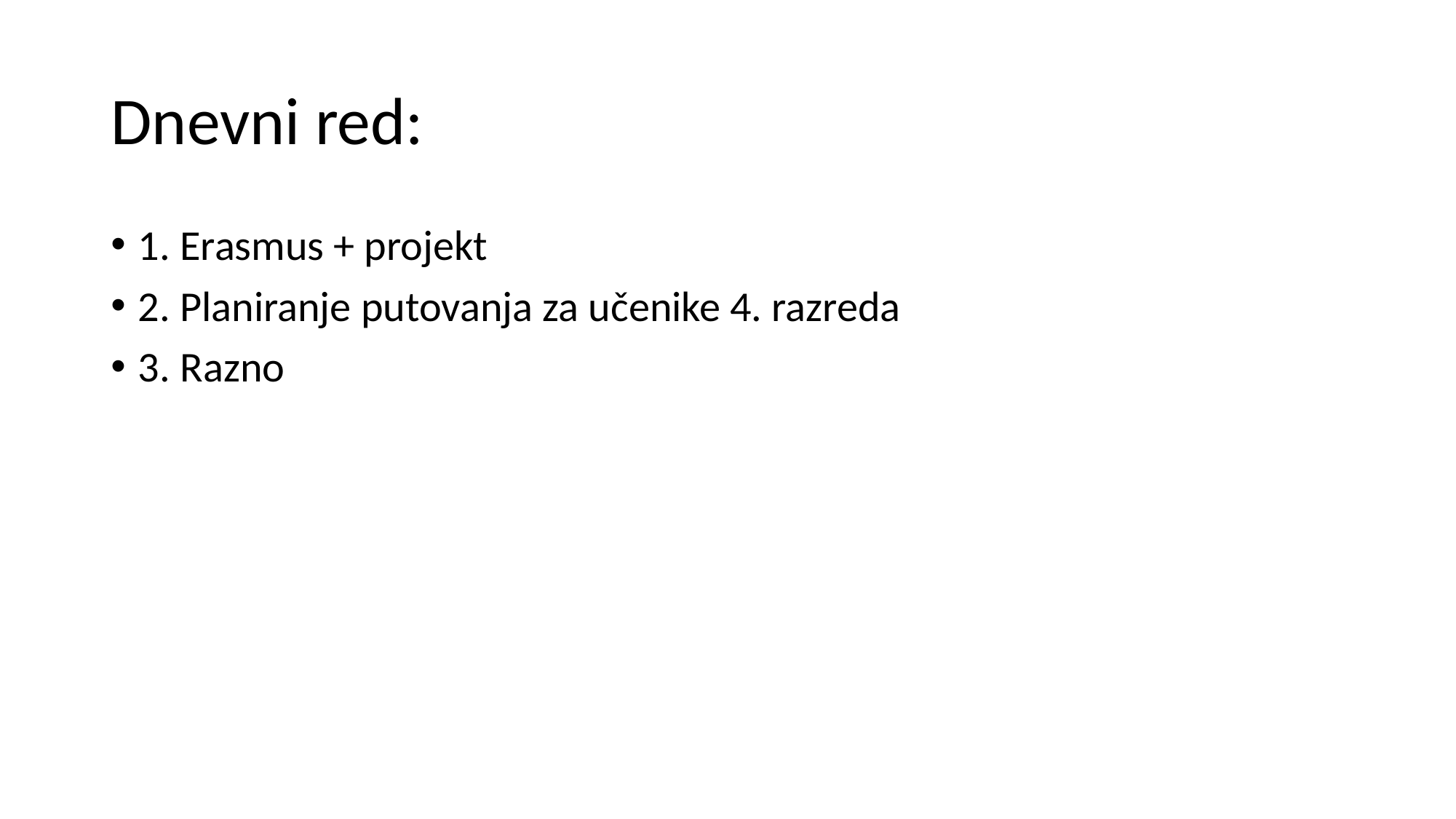

# Dnevni red:
1. Erasmus + projekt
2. Planiranje putovanja za učenike 4. razreda
3. Razno